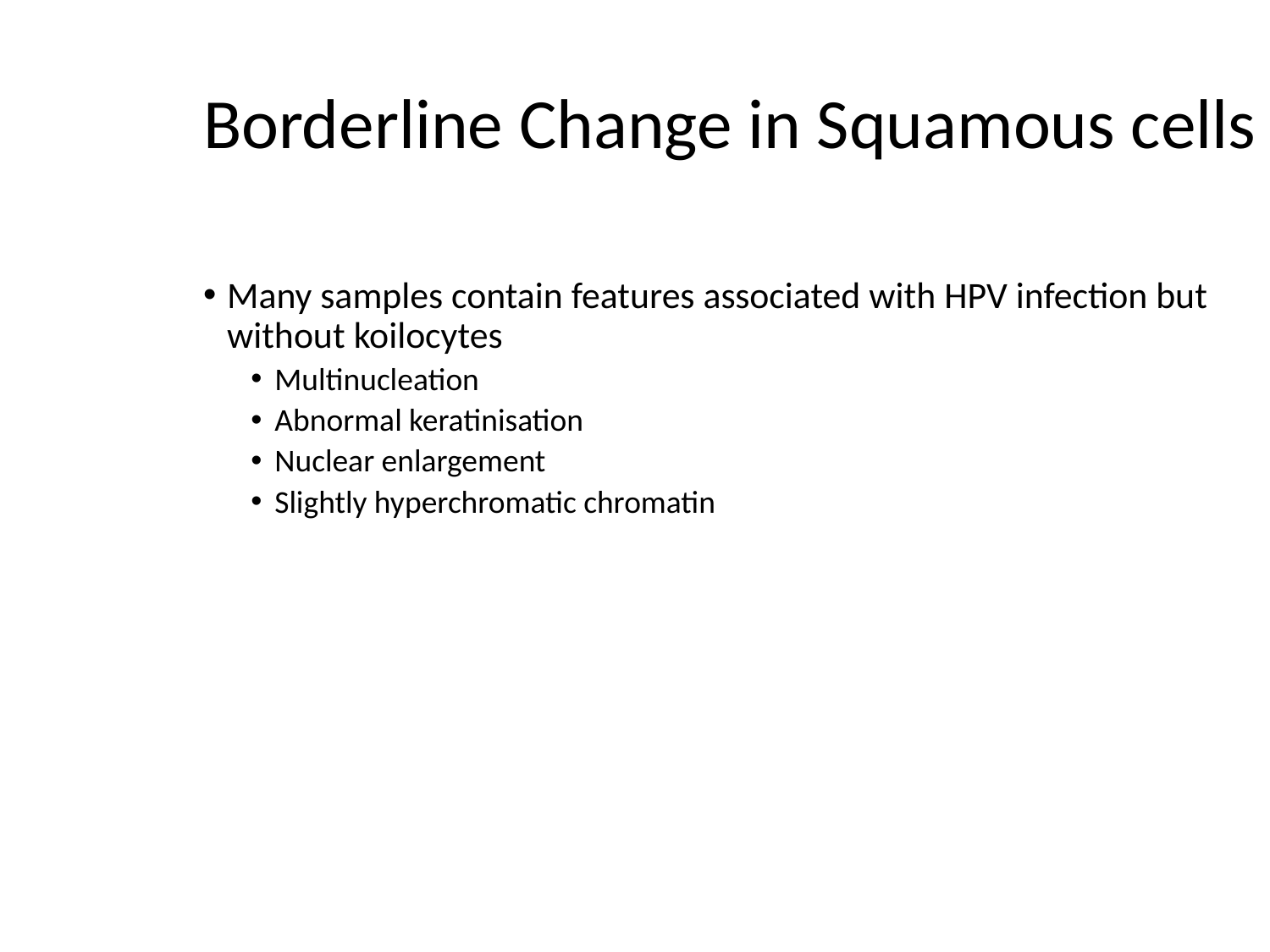

Borderline Change in Squamous cells
Many samples contain features associated with HPV infection but without koilocytes
Multinucleation
Abnormal keratinisation
Nuclear enlargement
Slightly hyperchromatic chromatin